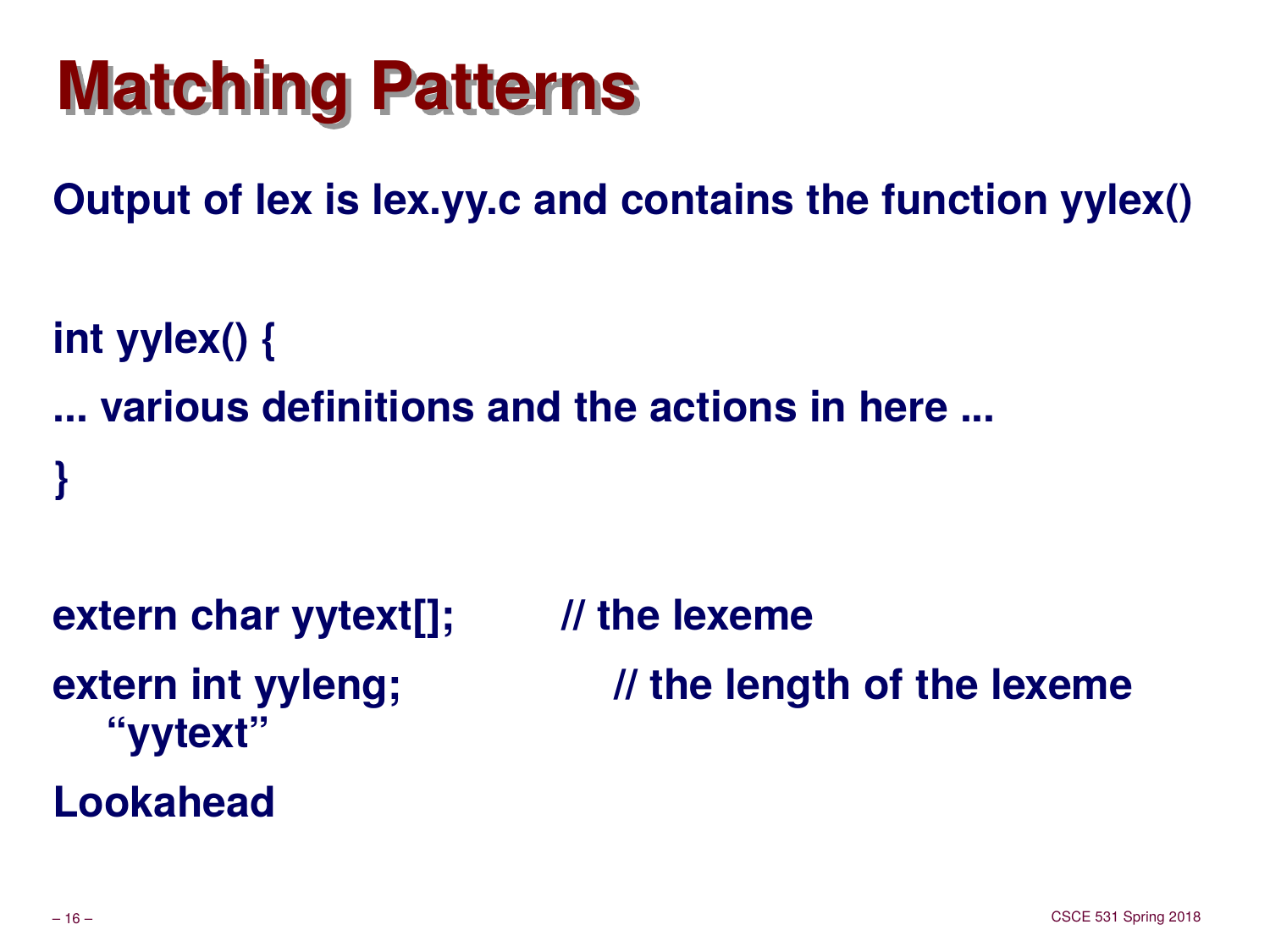

# Matching Patterns
Output of lex is lex.yy.c and contains the function yylex()

int yylex() {
... various definitions and the actions in here ...
}

extern char yytext[];         // the lexeme
extern int yyleng;		// the length of the lexeme “yytext”
Lookahead